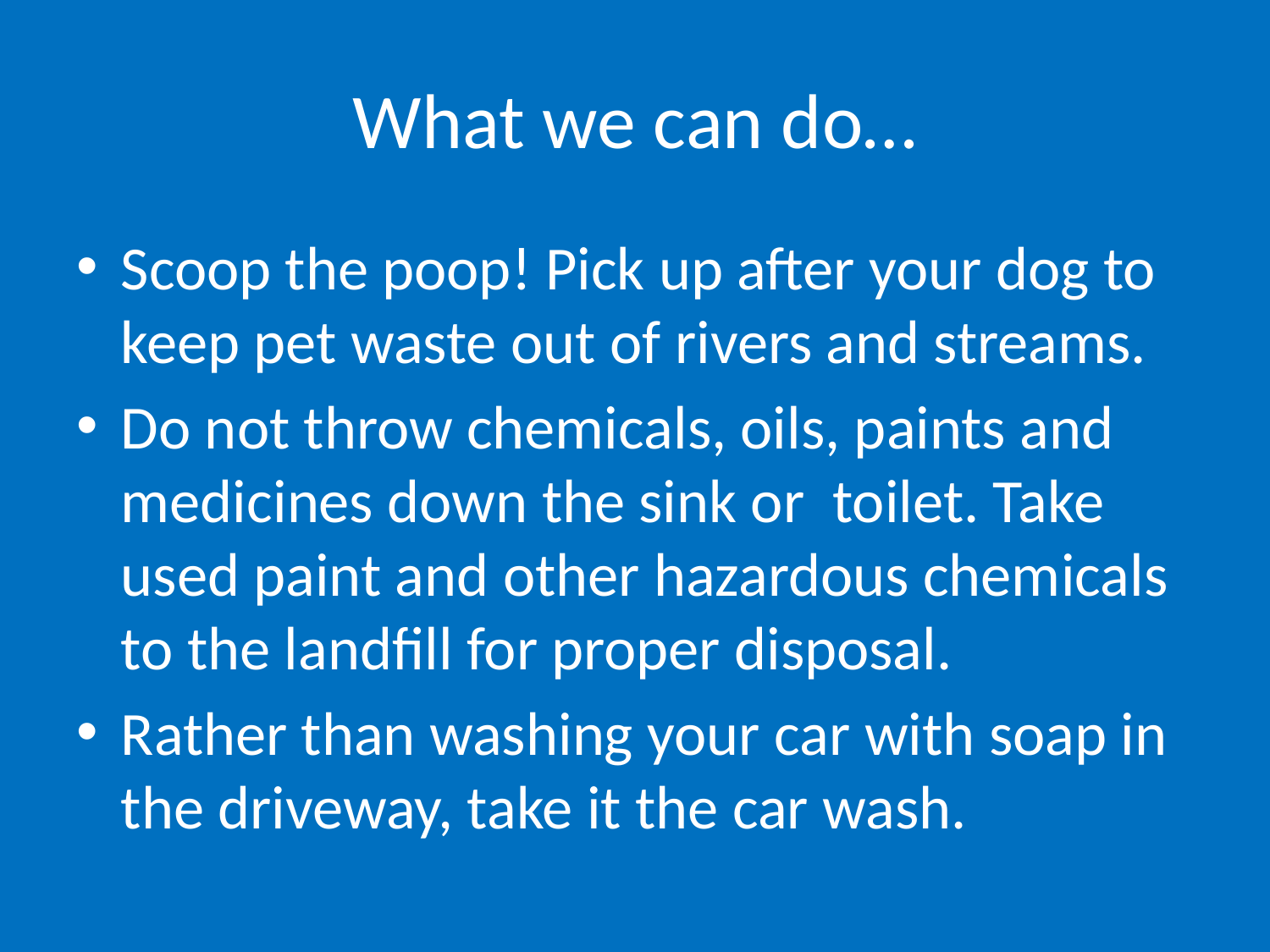

# What we can do…
Scoop the poop! Pick up after your dog to keep pet waste out of rivers and streams.
Do not throw chemicals, oils, paints and medicines down the sink or  toilet. Take used paint and other hazardous chemicals to the landfill for proper disposal.
Rather than washing your car with soap in the driveway, take it the car wash.